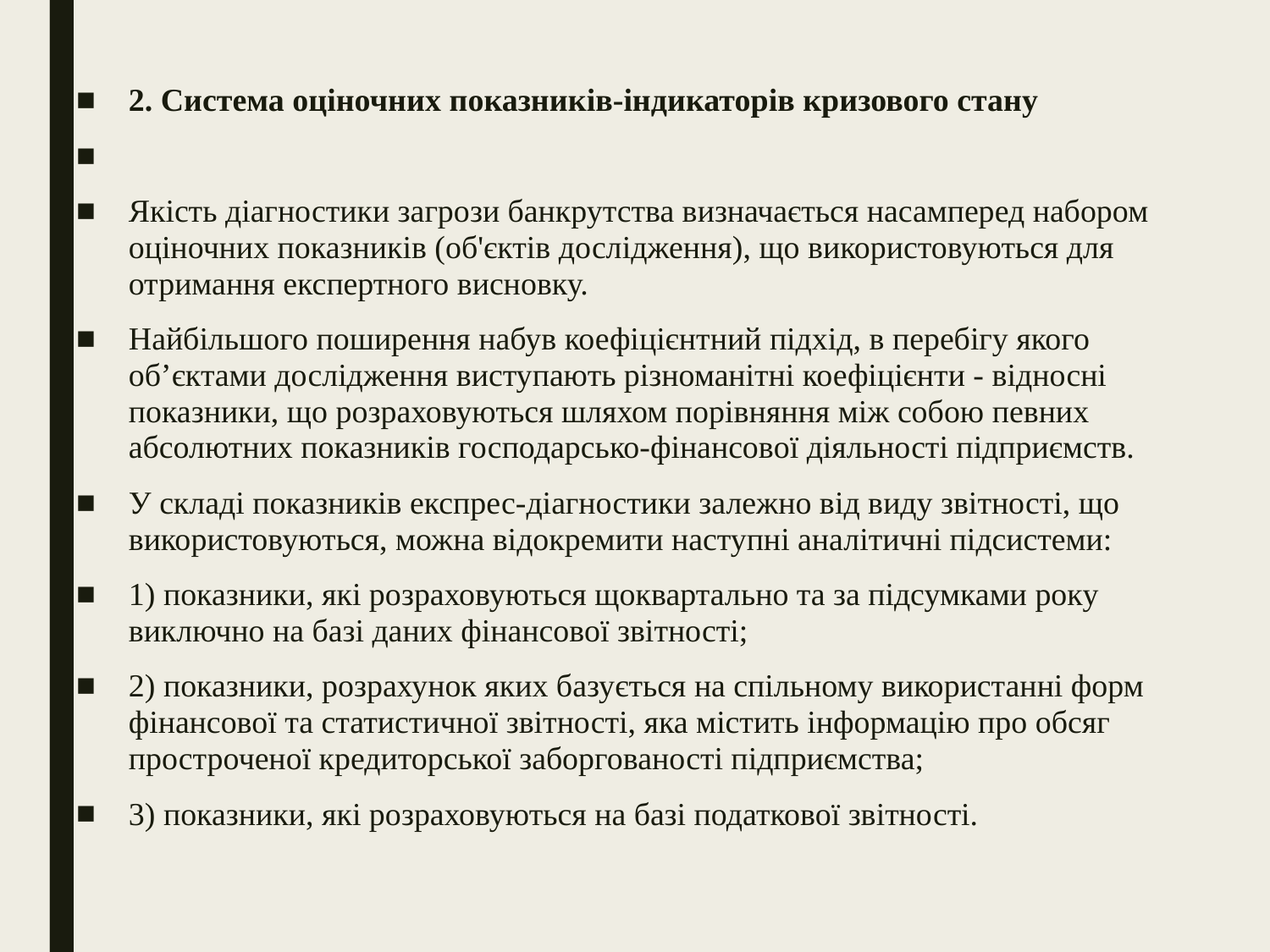

2. Система оціночних показників-індикаторів кризового стану

Якість діагностики загрози банкрутства визначається насамперед набором оціночних показників (об'єктів дослідження), що використовуються для отримання експертного висновку.
Найбільшого поширення набув коефіцієнтний підхід, в перебігу якого об’єктами дослідження виступають різноманітні коефіцієнти - відносні показники, що розраховуються шляхом порівняння між собою певних абсолютних показників господарсько-фінансової діяльності підприємств.
У складі показників експрес-діагностики залежно від виду звітності, що використовуються, можна відокремити наступні аналітичні підсистеми:
1) показники, які розраховуються щоквартально та за підсумками року виключно на базі даних фінансової звітності;
2) показники, розрахунок яких базується на спільному використанні форм фінансової та статистичної звітності, яка містить інформацію про обсяг простроченої кредиторської заборгованості підприємства;
3) показники, які розраховуються на базі податкової звітності.